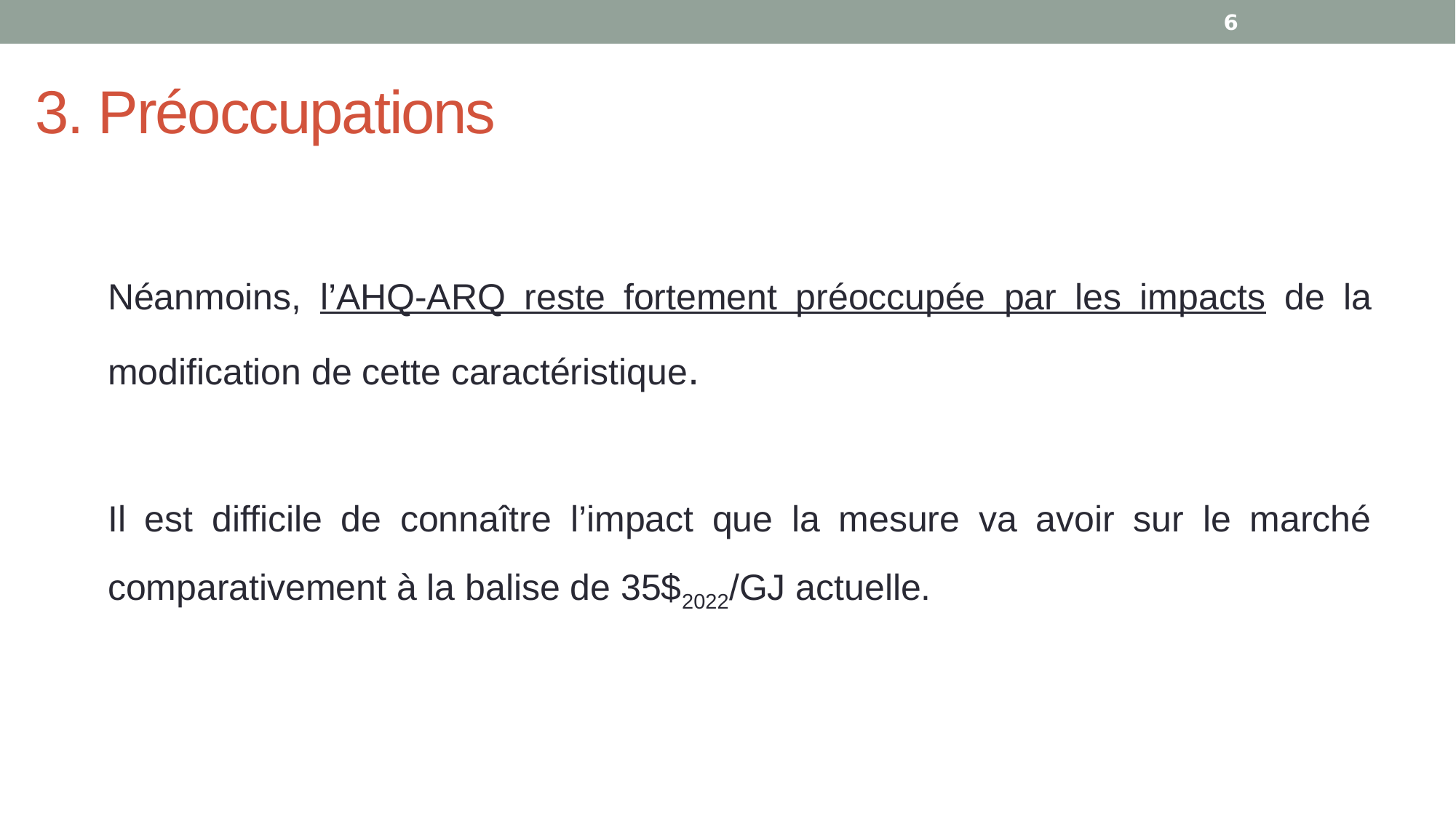

6
3. Préoccupations
Néanmoins, l’AHQ-ARQ reste fortement préoccupée par les impacts de la modification de cette caractéristique.

Il est difficile de connaître l’impact que la mesure va avoir sur le marché comparativement à la balise de 35$2022/GJ actuelle.